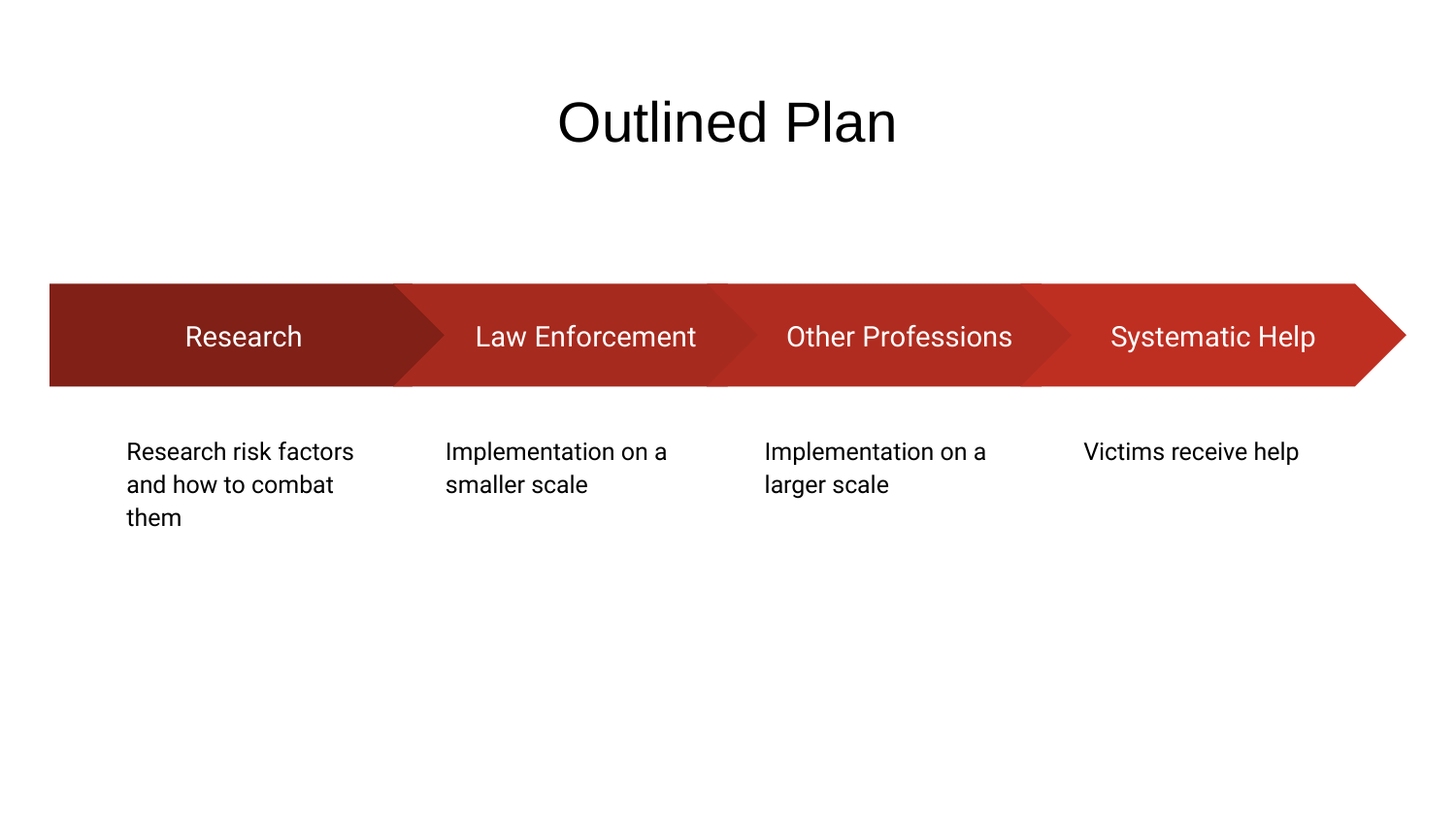

# Outlined Plan
Law Enforcement
Implementation on a smaller scale
Other Professions
Implementation on a larger scale
Systematic Help
Victims receive help
Research
Research risk factors and how to combat them